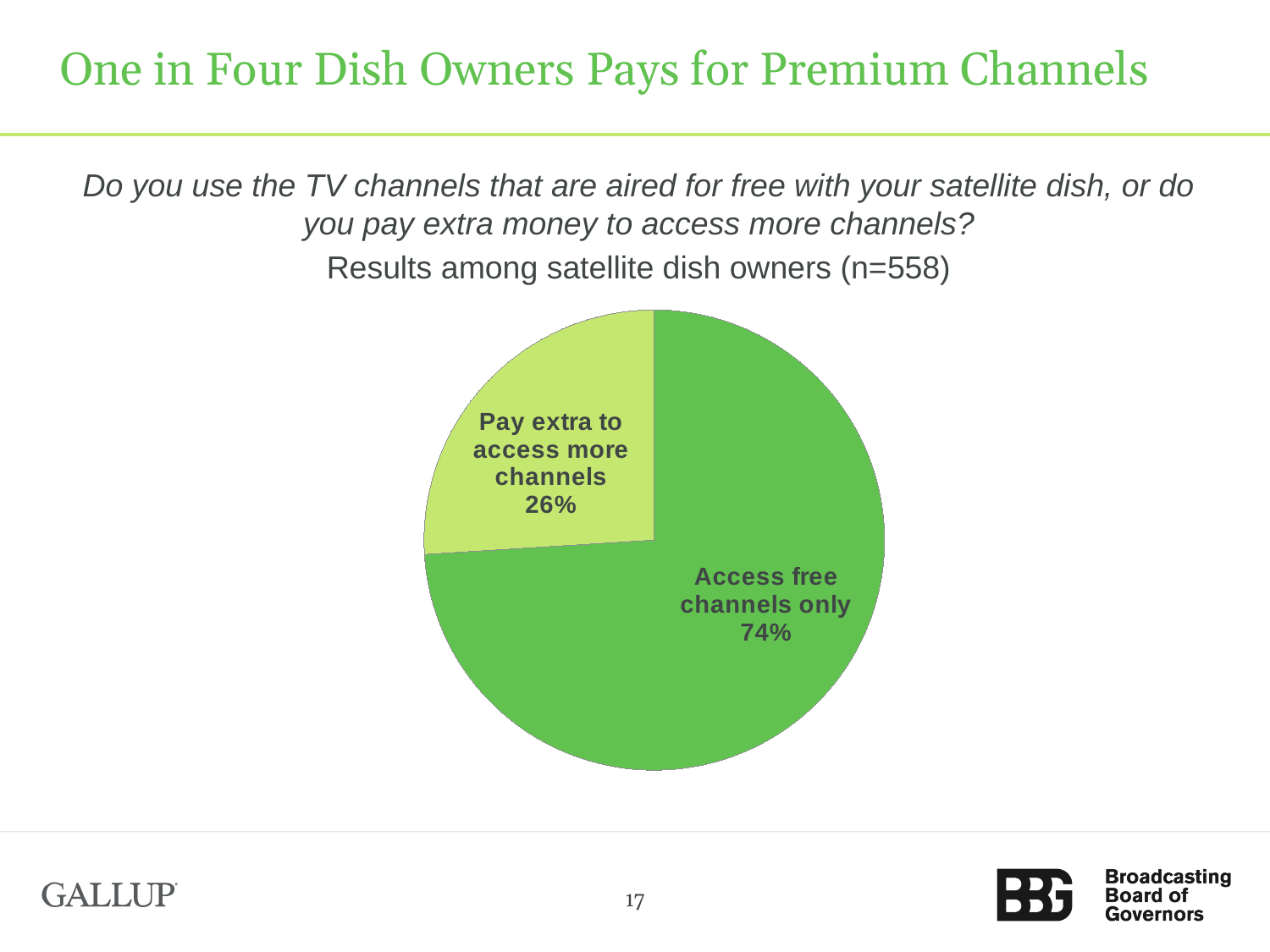

# One in Four Dish Owners Pays for Premium Channels
Do you use the TV channels that are aired for free with your satellite dish, or do you pay extra money to access more channels?
Results among satellite dish owners (n=558)

### Chart

| Category | Sales |
|---|---|
| Access free channels only | 0.74 |
| Pay extra to access more channels | 0.26 |
17